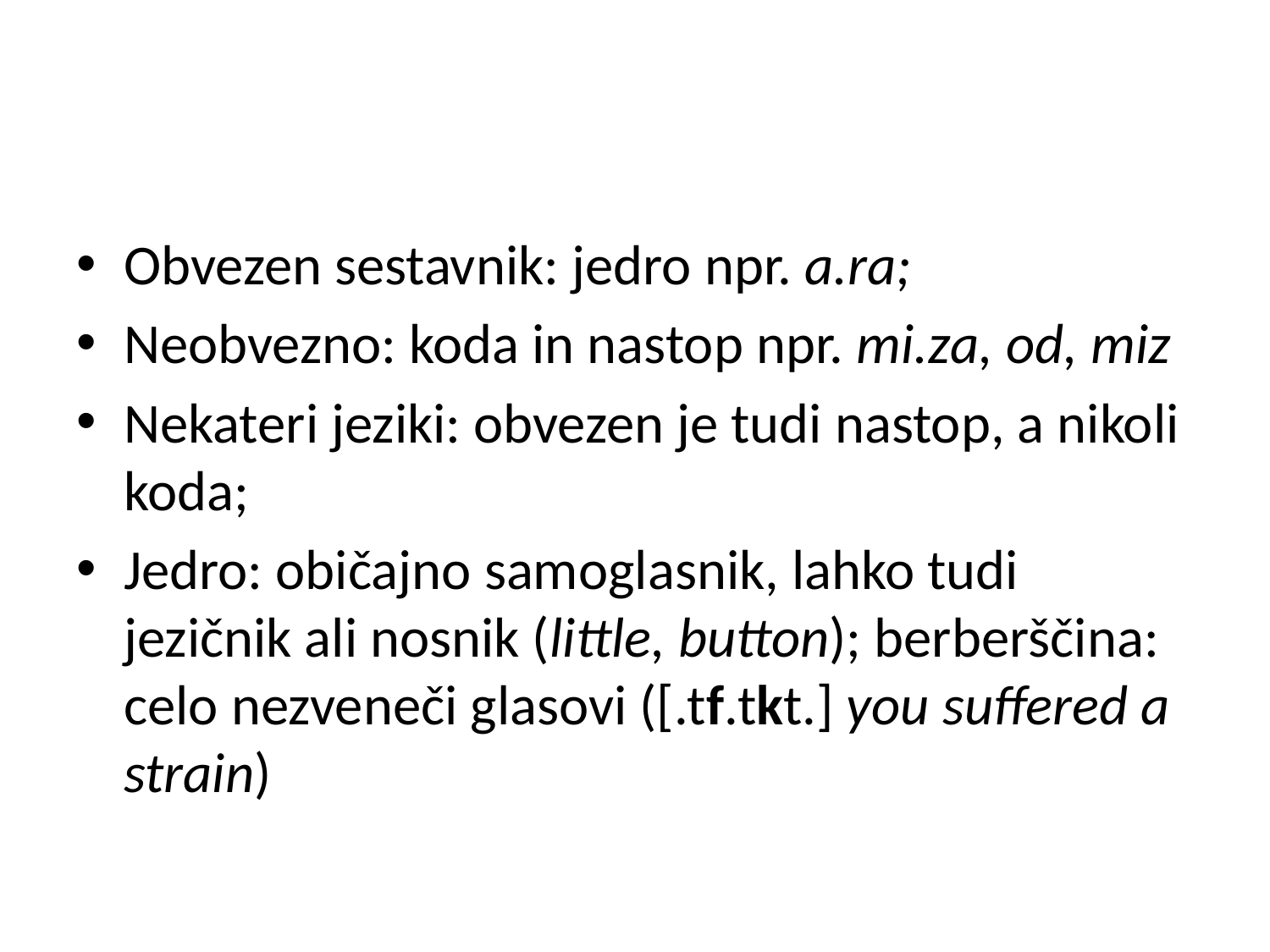

#
Obvezen sestavnik: jedro npr. a.ra;
Neobvezno: koda in nastop npr. mi.za, od, miz
Nekateri jeziki: obvezen je tudi nastop, a nikoli koda;
Jedro: običajno samoglasnik, lahko tudi jezičnik ali nosnik (little, button); berberščina: celo nezveneči glasovi ([.tf.tkt.] you suffered a strain)